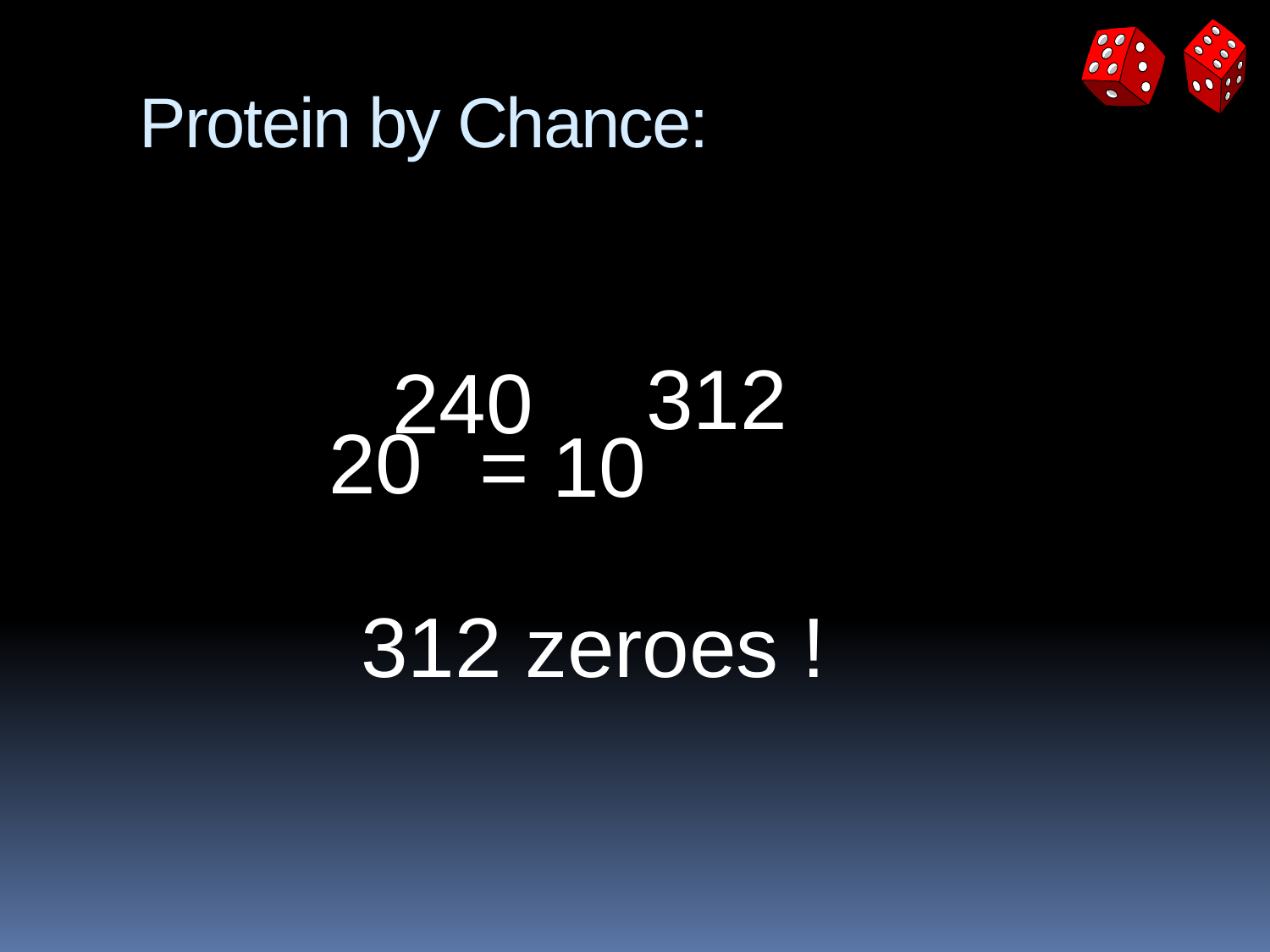

# Protein by Chance:
312
240
20
 = 10

312 zeroes !